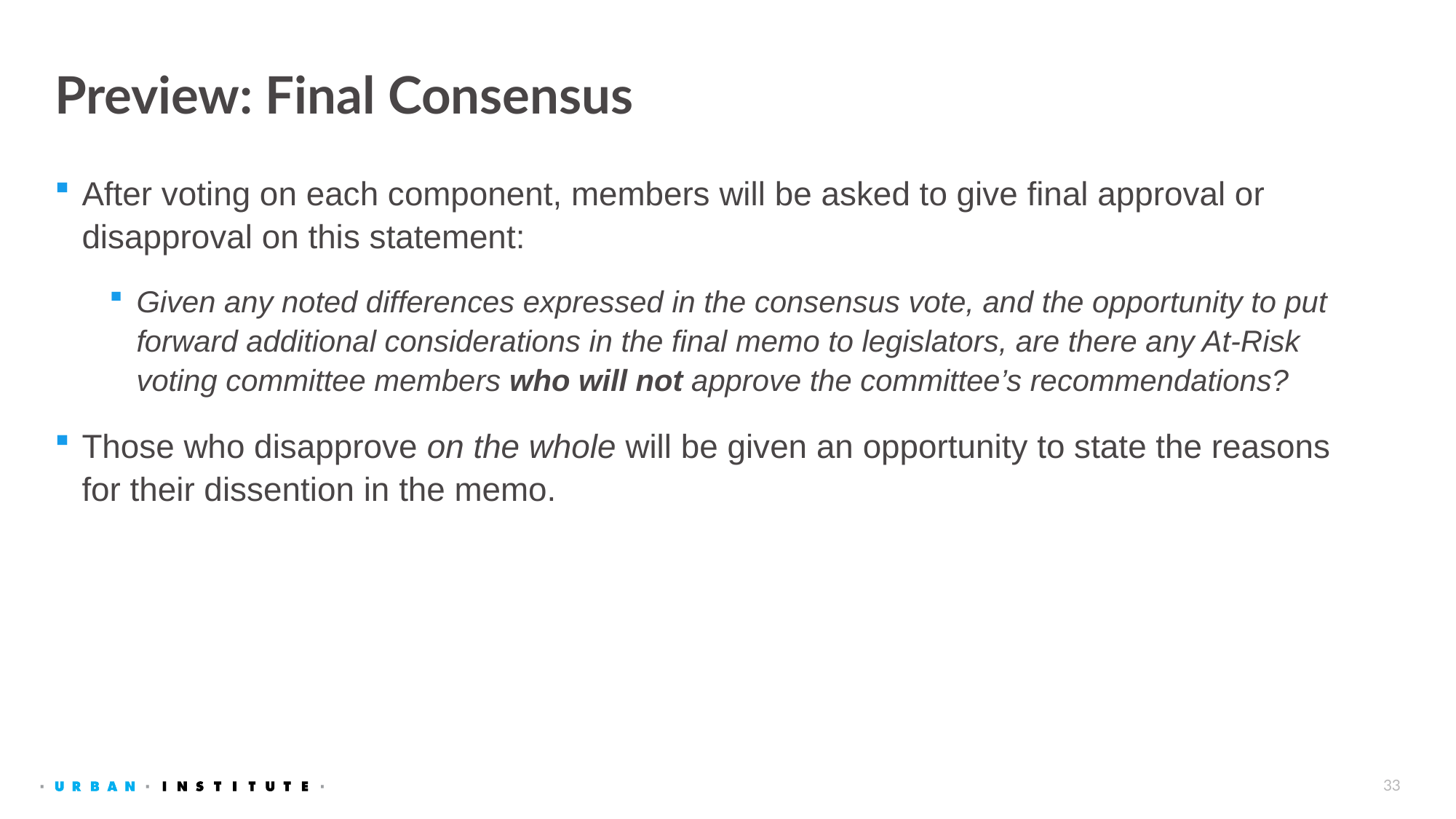

# Preview: Final Consensus
After voting on each component, members will be asked to give final approval or disapproval on this statement:
Given any noted differences expressed in the consensus vote, and the opportunity to put forward additional considerations in the final memo to legislators, are there any At-Risk voting committee members who will not approve the committee’s recommendations?
Those who disapprove on the whole will be given an opportunity to state the reasons for their dissention in the memo.

33